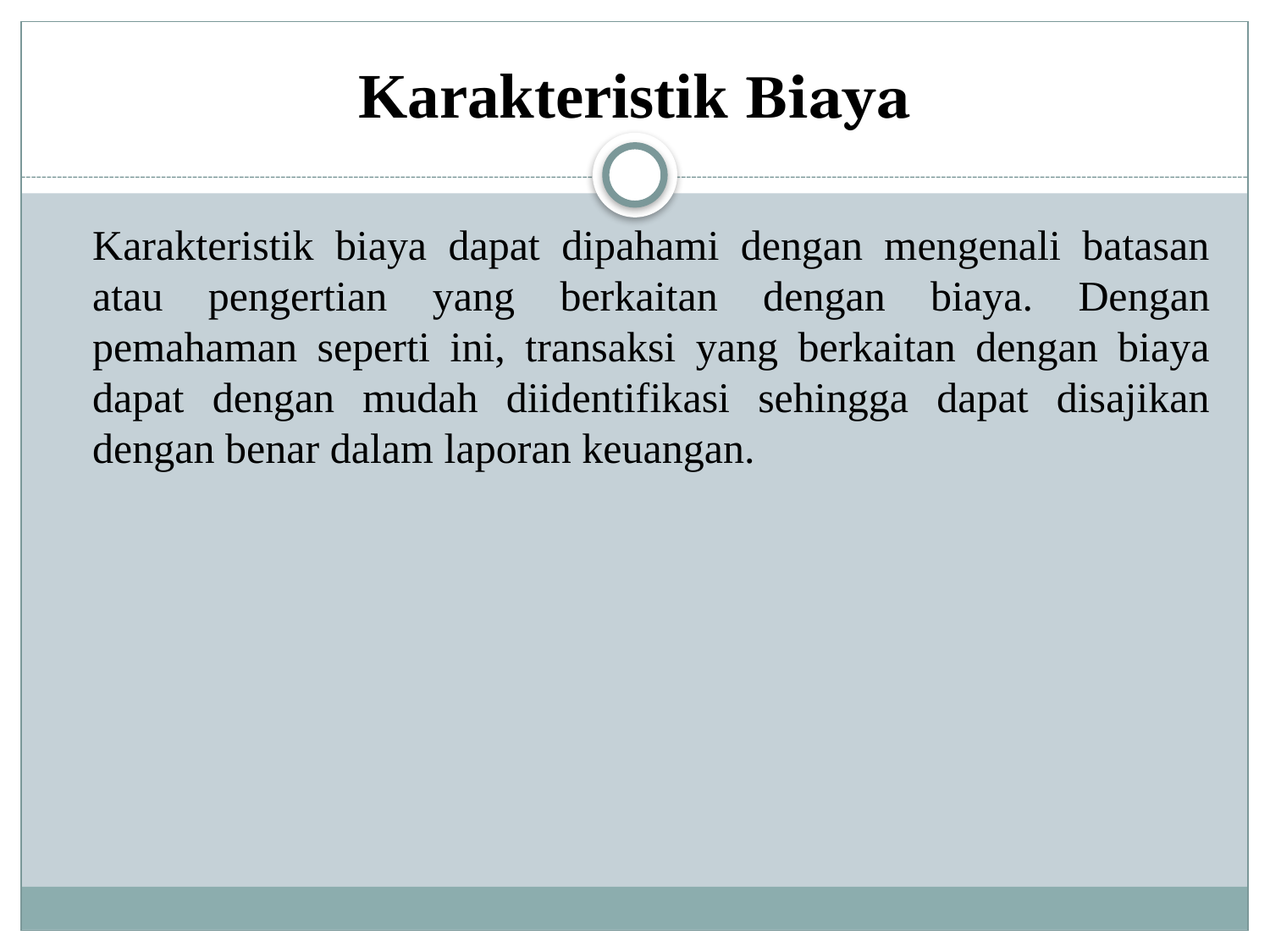

# Karakteristik Biaya
	Karakteristik biaya dapat dipahami dengan mengenali batasan atau pengertian yang berkaitan dengan biaya. Dengan pemahaman seperti ini, transaksi yang berkaitan dengan biaya dapat dengan mudah diidentifikasi sehingga dapat disajikan dengan benar dalam laporan keuangan.